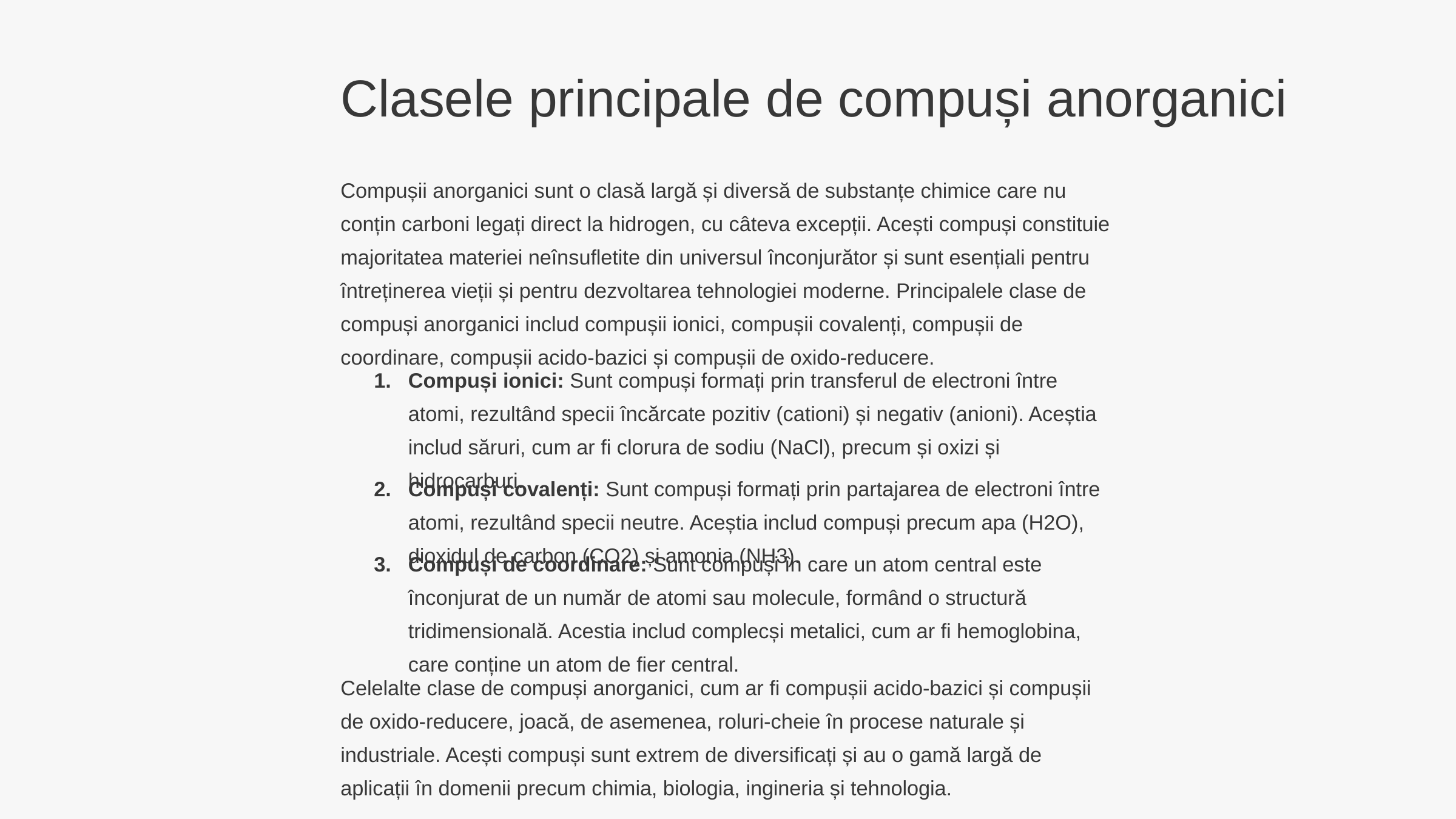

Clasele principale de compuși anorganici
Compușii anorganici sunt o clasă largă și diversă de substanțe chimice care nu conțin carboni legați direct la hidrogen, cu câteva excepții. Acești compuși constituie majoritatea materiei neînsufletite din universul înconjurător și sunt esențiali pentru întreținerea vieții și pentru dezvoltarea tehnologiei moderne. Principalele clase de compuși anorganici includ compușii ionici, compușii covalenți, compușii de coordinare, compușii acido-bazici și compușii de oxido-reducere.
Compuși ionici: Sunt compuși formați prin transferul de electroni între atomi, rezultând specii încărcate pozitiv (cationi) și negativ (anioni). Aceștia includ săruri, cum ar fi clorura de sodiu (NaCl), precum și oxizi și hidrocarburi.
Compuși covalenți: Sunt compuși formați prin partajarea de electroni între atomi, rezultând specii neutre. Aceștia includ compuși precum apa (H2O), dioxidul de carbon (CO2) și amonia (NH3).
Compuși de coordinare: Sunt compuși în care un atom central este înconjurat de un număr de atomi sau molecule, formând o structură tridimensională. Acestia includ complecși metalici, cum ar fi hemoglobina, care conține un atom de fier central.
Celelalte clase de compuși anorganici, cum ar fi compușii acido-bazici și compușii de oxido-reducere, joacă, de asemenea, roluri-cheie în procese naturale și industriale. Acești compuși sunt extrem de diversificați și au o gamă largă de aplicații în domenii precum chimia, biologia, ingineria și tehnologia.